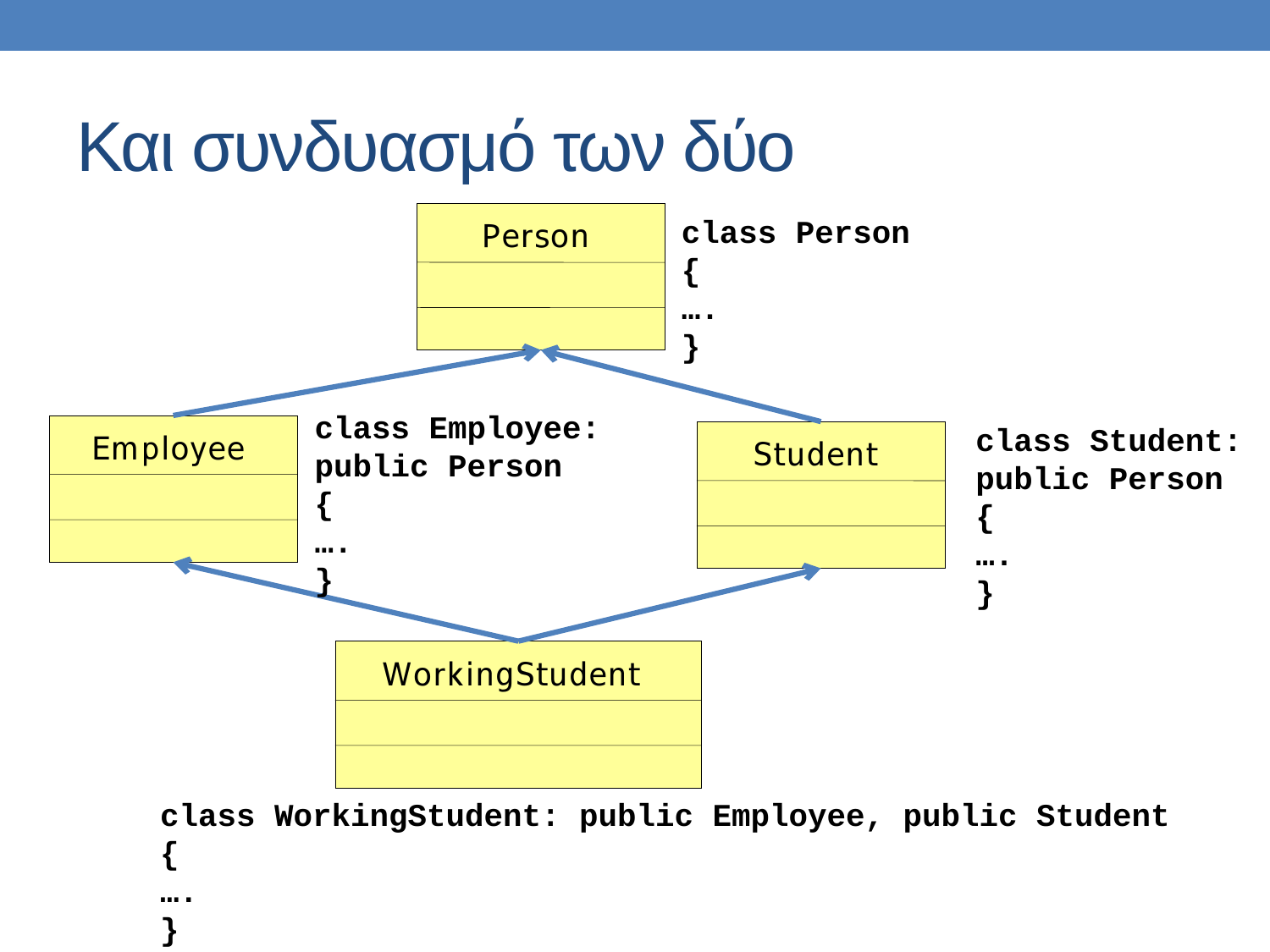

# Και συνδυασμό των δύο

Person

class Person
{
….
}

class Employee: public Person
{
….
}
class Student: public Person
{
….
}

Employee

Student

WorkingStudent

class WorkingStudent: public Employee, public Student
{
….
}